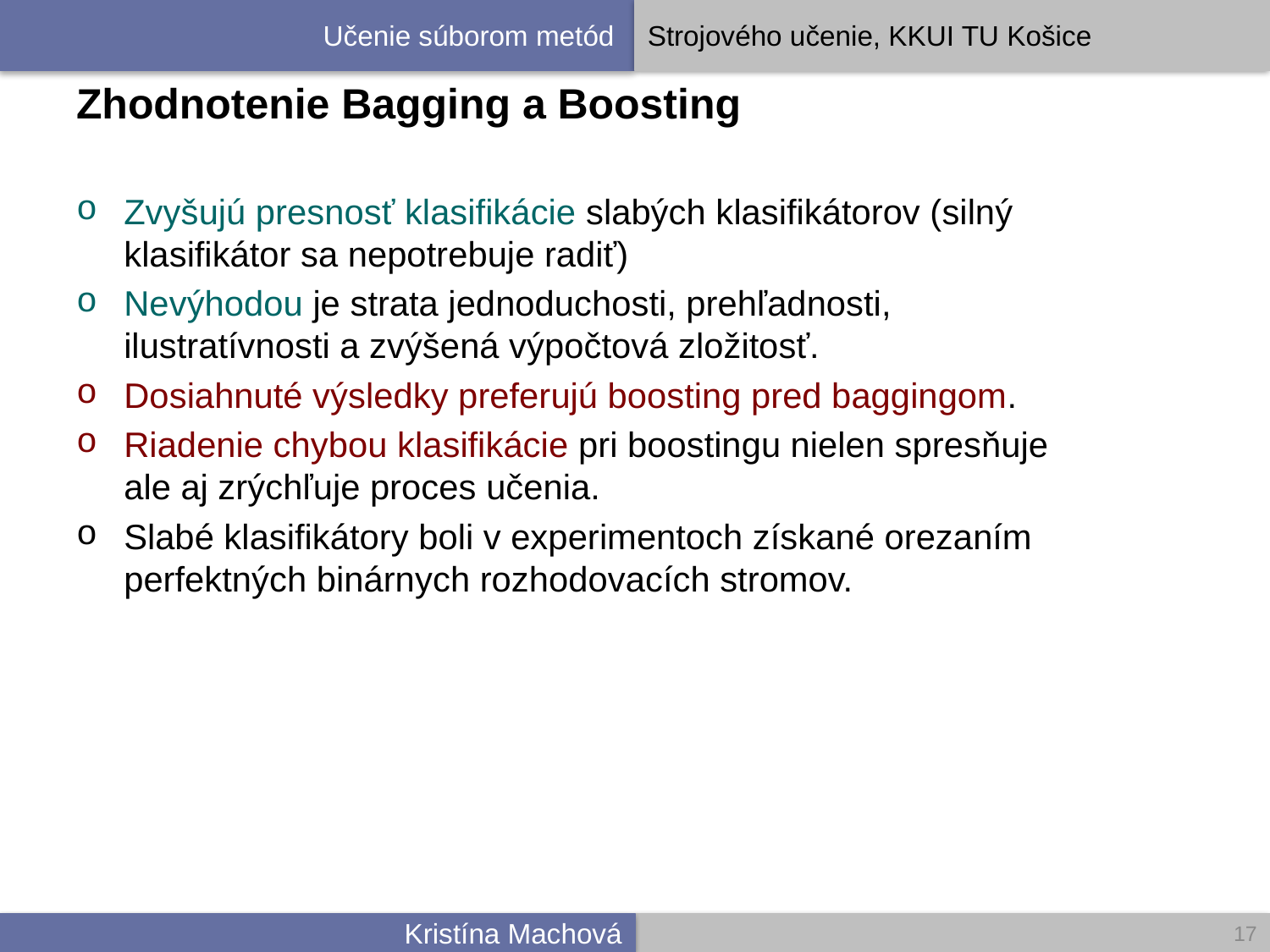

# Zhodnotenie Bagging a Boosting
Zvyšujú presnosť klasifikácie slabých klasifikátorov (silný klasifikátor sa nepotrebuje radiť)
Nevýhodou je strata jednoduchosti, prehľadnosti, ilustratívnosti a zvýšená výpočtová zložitosť.
Dosiahnuté výsledky preferujú boosting pred baggingom.
Riadenie chybou klasifikácie pri boostingu nielen spresňuje ale aj zrýchľuje proces učenia.
Slabé klasifikátory boli v experimentoch získané orezaním perfektných binárnych rozhodovacích stromov.

17